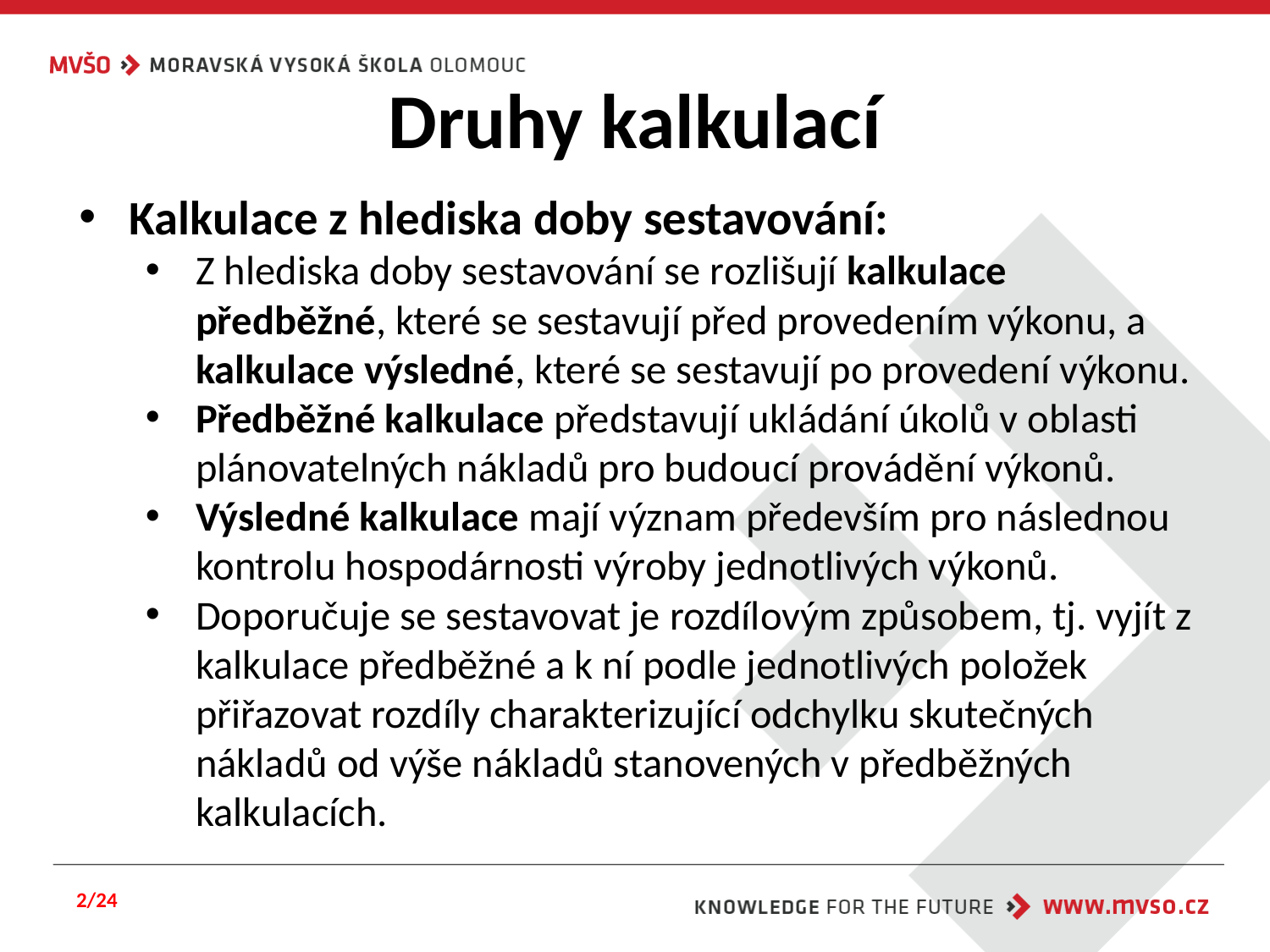

# Druhy kalkulací
Kalkulace z hlediska doby sestavování:
Z hlediska doby sestavování se rozlišují kalkulace předběžné, které se sestavují před provedením výkonu, a kalkulace výsledné, které se sestavují po provedení výkonu.
Předběžné kalkulace představují ukládání úkolů v oblasti plánovatelných nákladů pro budoucí provádění výkonů.
Výsledné kalkulace mají význam především pro následnou kontrolu hospodárnosti výroby jednotlivých výkonů.
Doporučuje se sestavovat je rozdílovým způsobem, tj. vyjít z kalkulace předběžné a k ní podle jednotlivých položek přiřazovat rozdíly charakterizující odchylku skutečných nákladů od výše nákladů stanovených v předběžných kalkulacích.
2/24